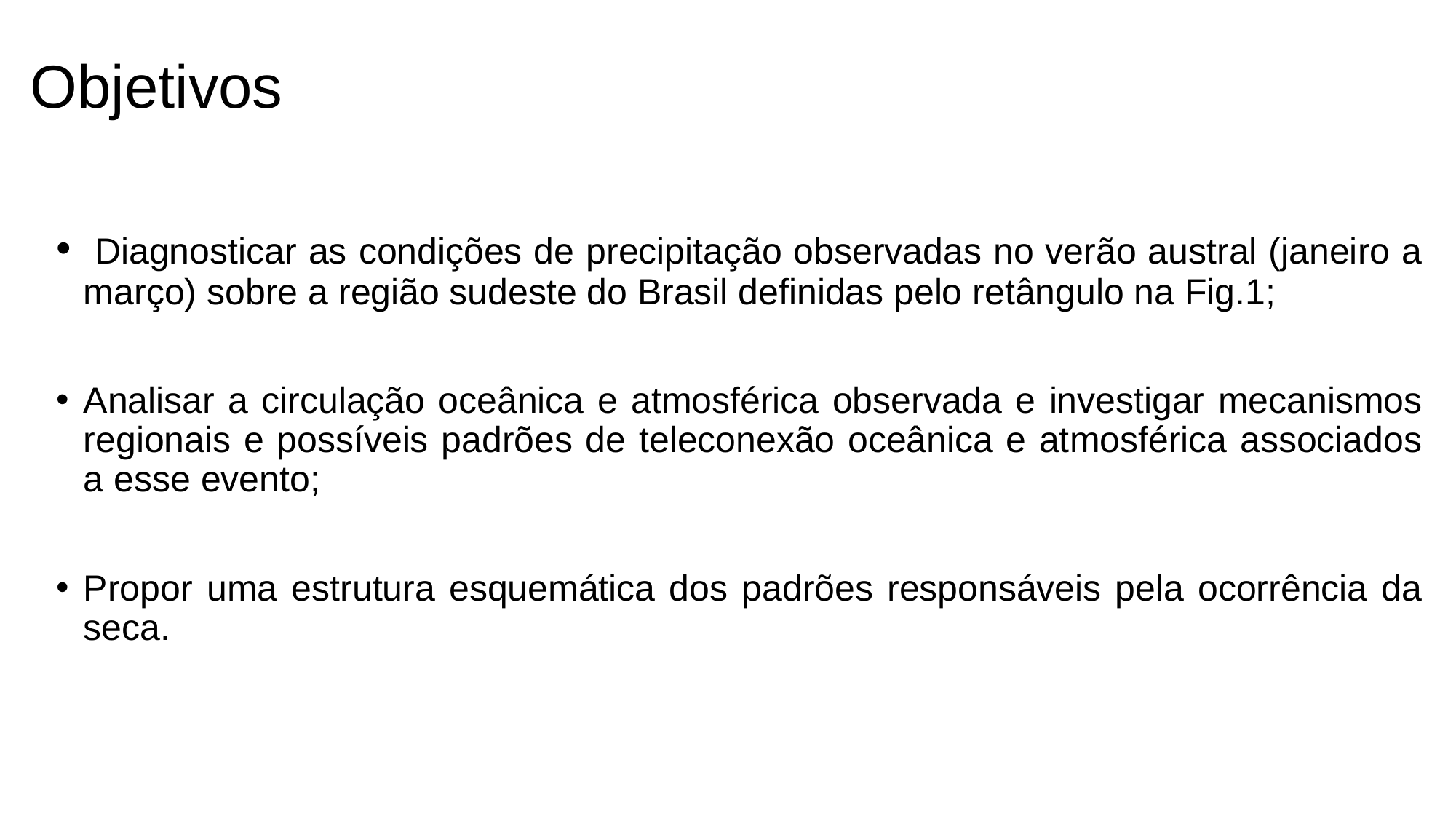

# Objetivos
 Diagnosticar as condições de precipitação observadas no verão austral (janeiro a março) sobre a região sudeste do Brasil definidas pelo retângulo na Fig.1;

Analisar a circulação oceânica e atmosférica observada e investigar mecanismos regionais e possíveis padrões de teleconexão oceânica e atmosférica associados a esse evento;

Propor uma estrutura esquemática dos padrões responsáveis pela ocorrência da seca.